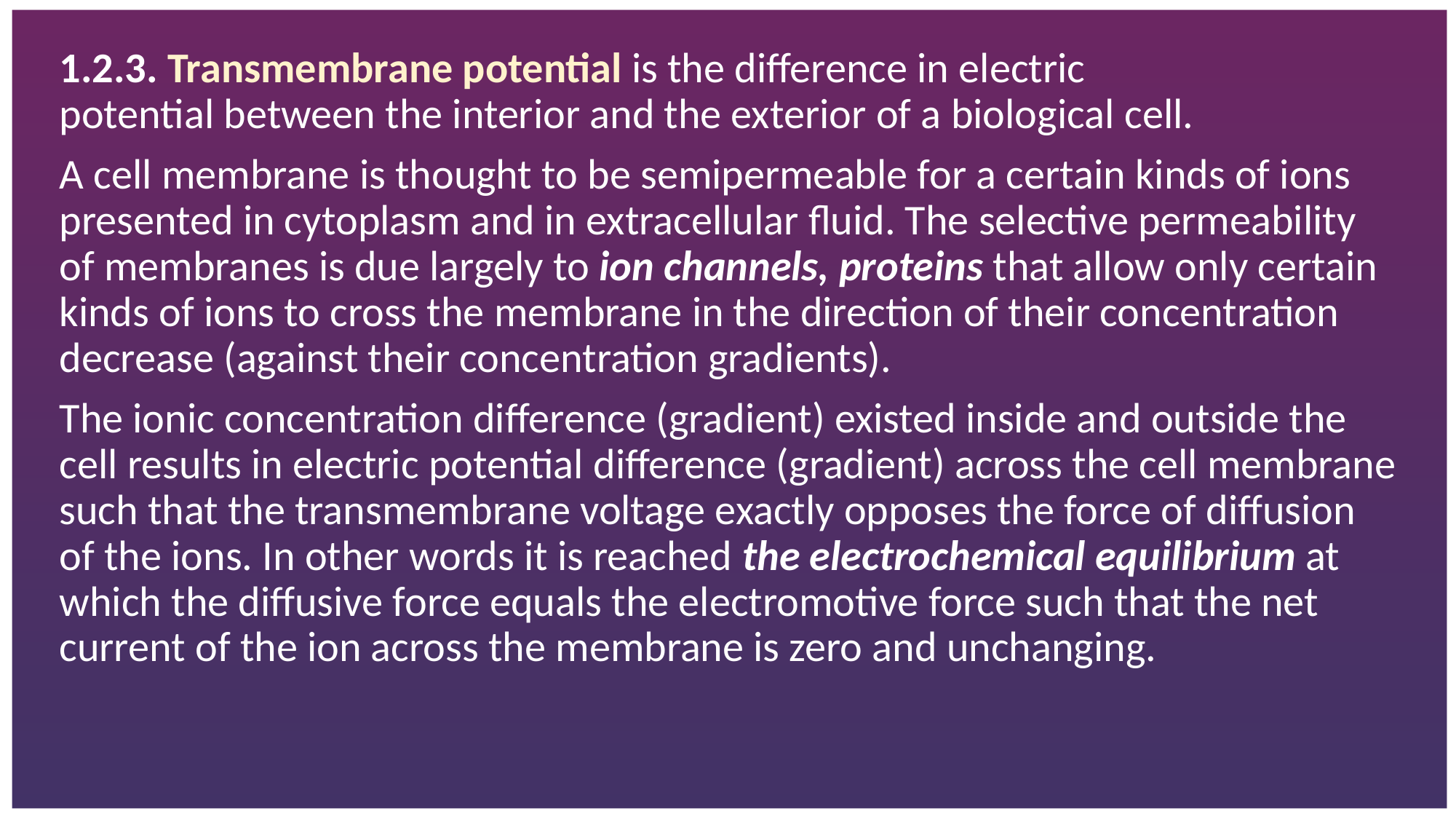

1.2.3. Transmembrane potential is the difference in electric potential between the interior and the exterior of a biological cell.
A cell membrane is thought to be semipermeable for a certain kinds of ions presented in cytoplasm and in extracellular fluid. The selective permeability of membranes is due largely to ion channels, proteins that allow only certain kinds of ions to cross the membrane in the direction of their concentration decrease (against their concentration gradients).
The ionic concentration difference (gradient) existed inside and outside the cell results in electric potential difference (gradient) across the cell membrane such that the transmembrane voltage exactly opposes the force of diffusion of the ions. In other words it is reached the electrochemical equilibrium at which the diffusive force equals the electromotive force such that the net current of the ion across the membrane is zero and unchanging.